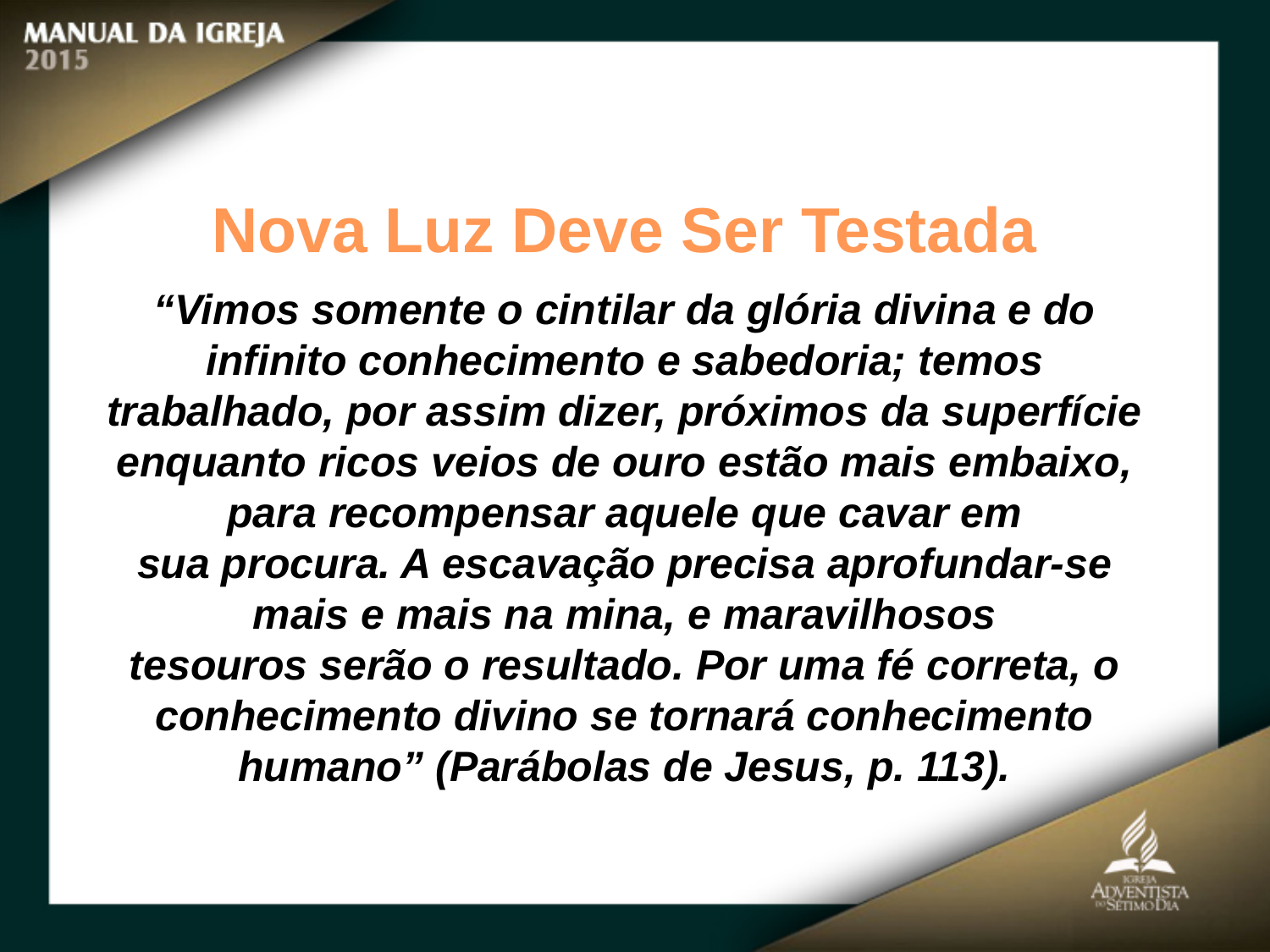

Nova Luz Deve Ser Testada
“Vimos somente o cintilar da glória divina e do infinito conhecimento e sabedoria; temos trabalhado, por assim dizer, próximos da superfície enquanto ricos veios de ouro estão mais embaixo, para recompensar aquele que cavar em
sua procura. A escavação precisa aprofundar-se mais e mais na mina, e maravilhosos
tesouros serão o resultado. Por uma fé correta, o conhecimento divino se tornará conhecimento humano” (Parábolas de Jesus, p. 113).